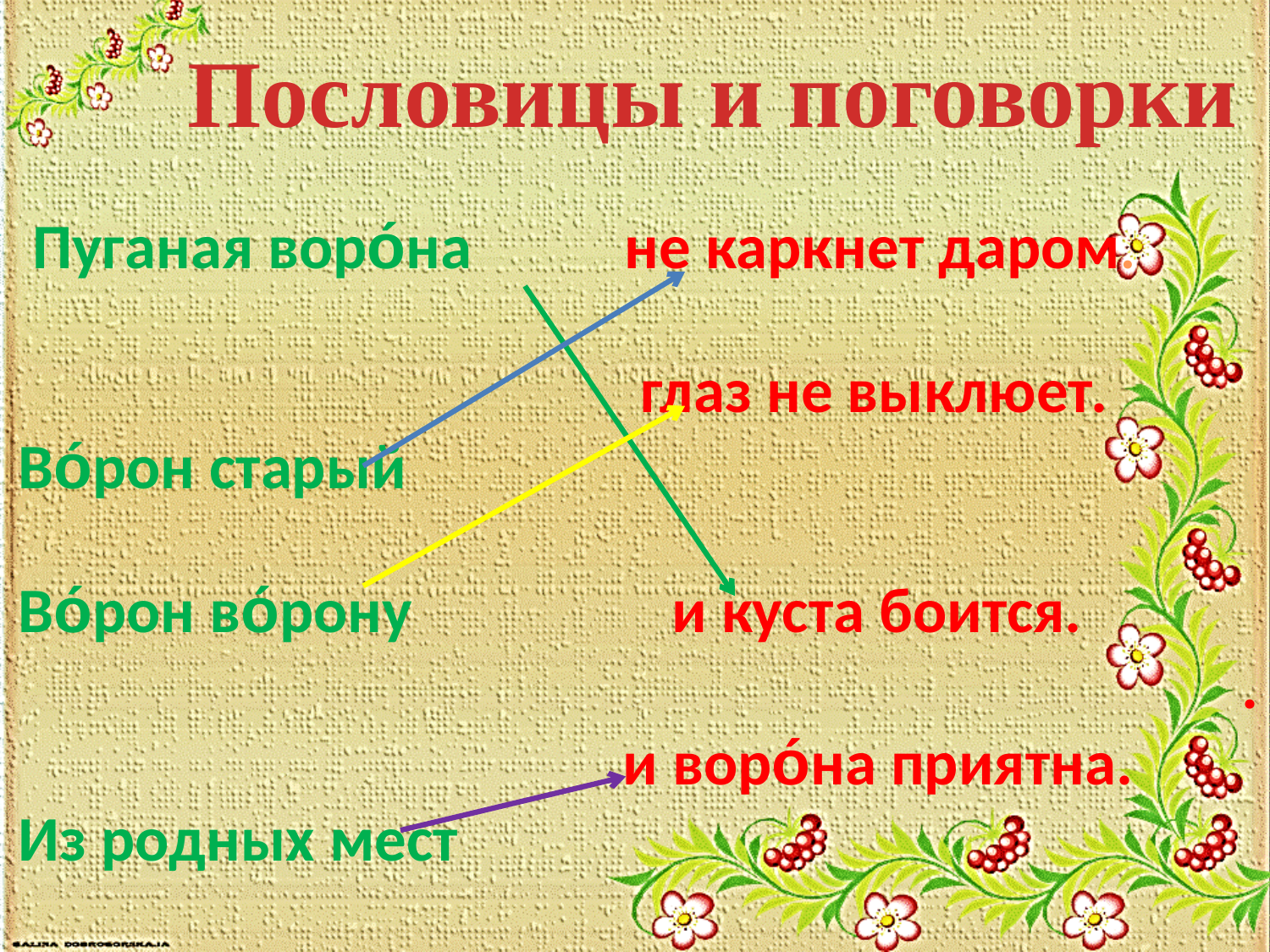

Пословицы и поговорки

 Пуганая воро́на            не каркнет даром.

                                                 глаз не выклюет.
Во́рон старый

Во́рон во́рону                  и куста боится.
                                                                                     .
                                          и воро́на приятна.
Из родных мест